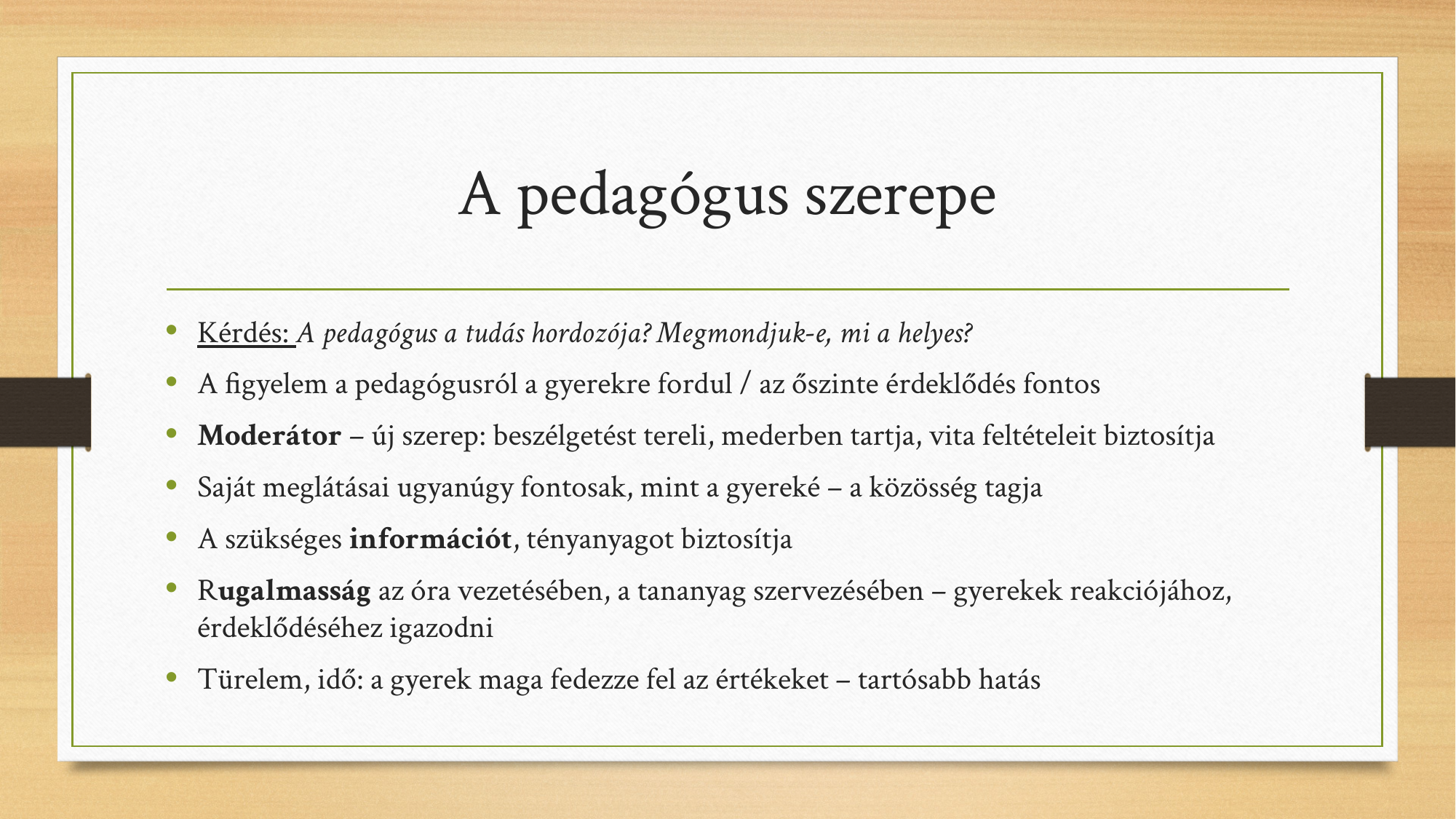

# A pedagógus szerepe
Kérdés: A pedagógus a tudás hordozója? Megmondjuk-e, mi a helyes?
A figyelem a pedagógusról a gyerekre fordul / az őszinte érdeklődés fontos
Moderátor – új szerep: beszélgetést tereli, mederben tartja, vita feltételeit biztosítja
Saját meglátásai ugyanúgy fontosak, mint a gyereké – a közösség tagja
A szükséges információt, tényanyagot biztosítja
Rugalmasság az óra vezetésében, a tananyag szervezésében – gyerekek reakciójához, érdeklődéséhez igazodni
Türelem, idő: a gyerek maga fedezze fel az értékeket – tartósabb hatás